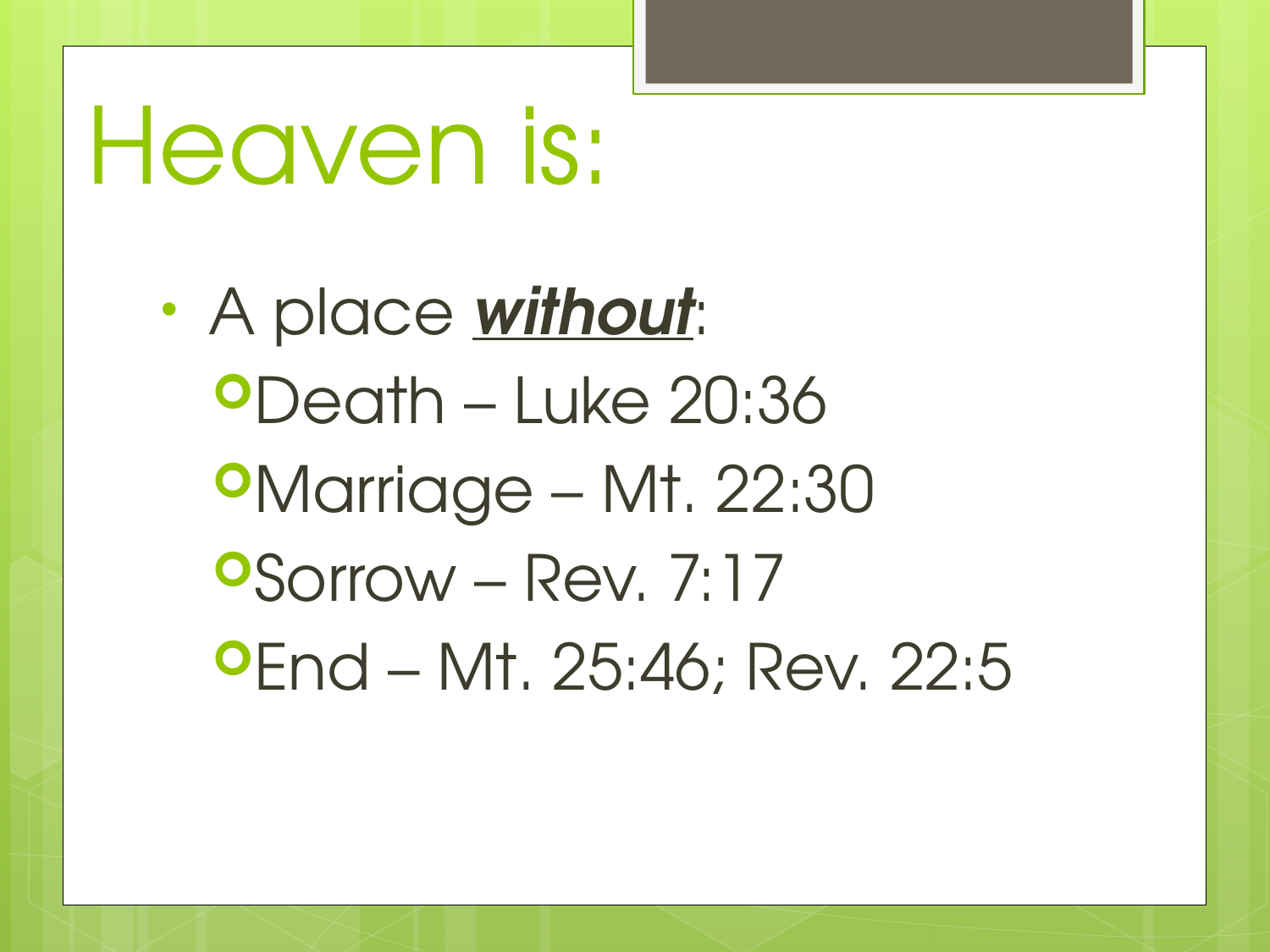

# Heaven is:
A place without:
Death – Luke 20:36
Marriage – Mt. 22:30
Sorrow – Rev. 7:17
End – Mt. 25:46; Rev. 22:5